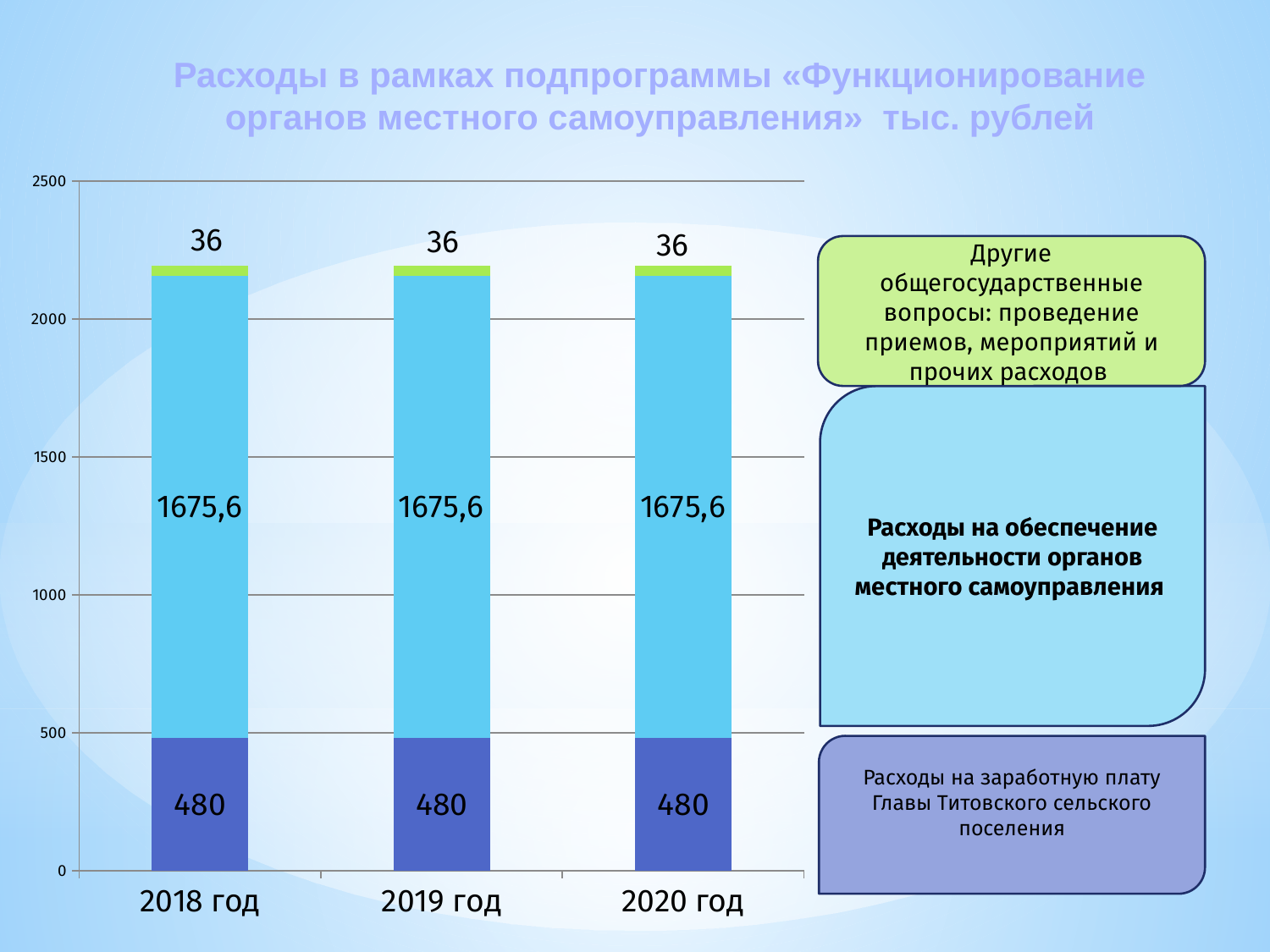

Расходы в рамках подпрограммы «Функционирование органов местного самоуправления»  тыс. рублей

### Chart

| Category | Глава Титовского сельского поселения | Аппарат управления | Другие общегосударственные вопросы |
|---|---|---|---|
| 2018 год | 480.0 | 1675.6 | 36.0 |
| 2019 год | 480.0 | 1675.6 | 36.0 |
| 2020 год | 480.0 | 1675.6 | 36.0 |
Другие общегосударственные вопросы: проведение приемов, мероприятий и прочих расходов
Расходы на обеспечение деятельности органов местного самоуправления
Расходы на заработную плату Главы Титовского сельского поселения